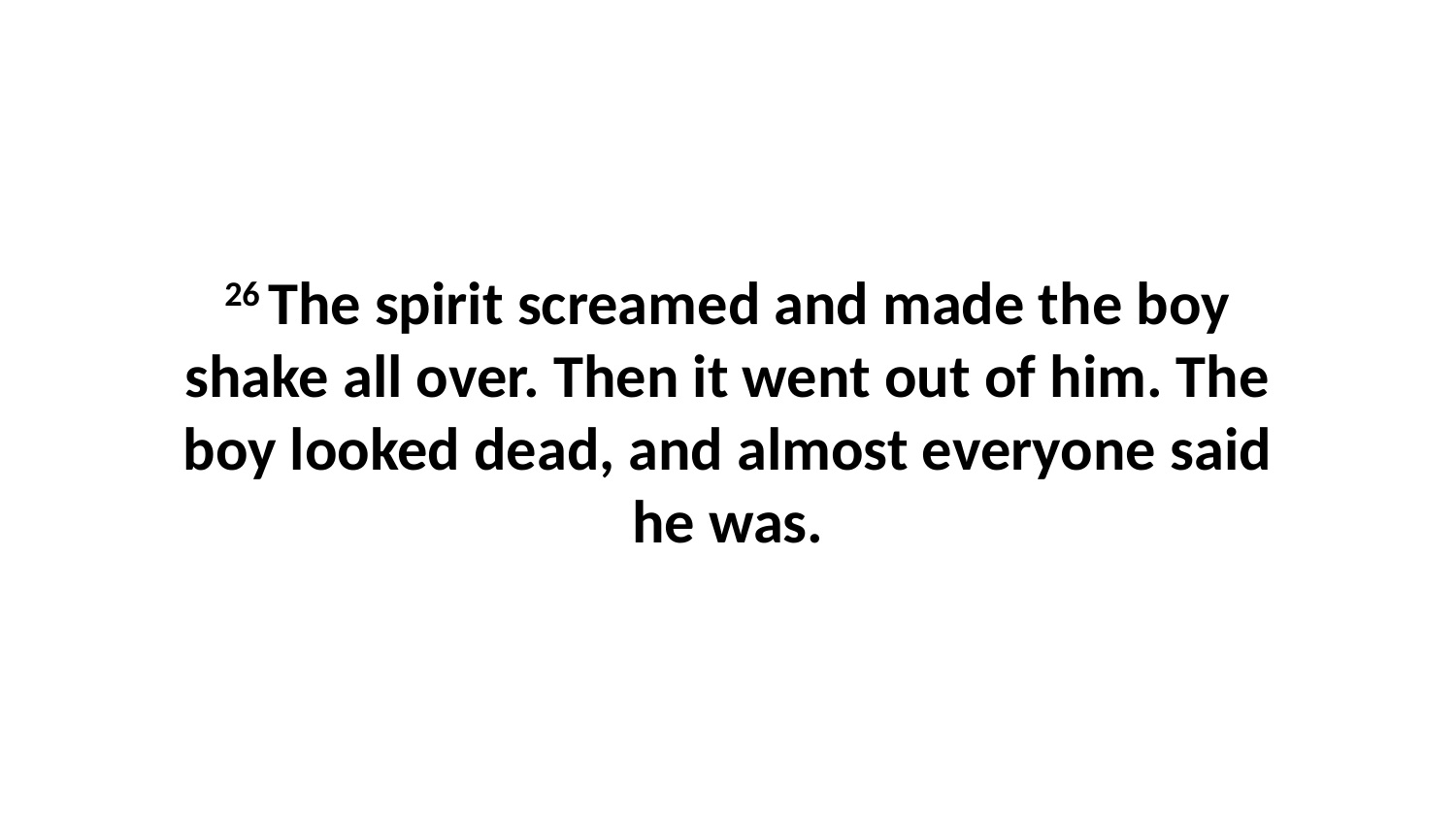

26 The spirit screamed and made the boy shake all over. Then it went out of him. The boy looked dead, and almost everyone said he was.